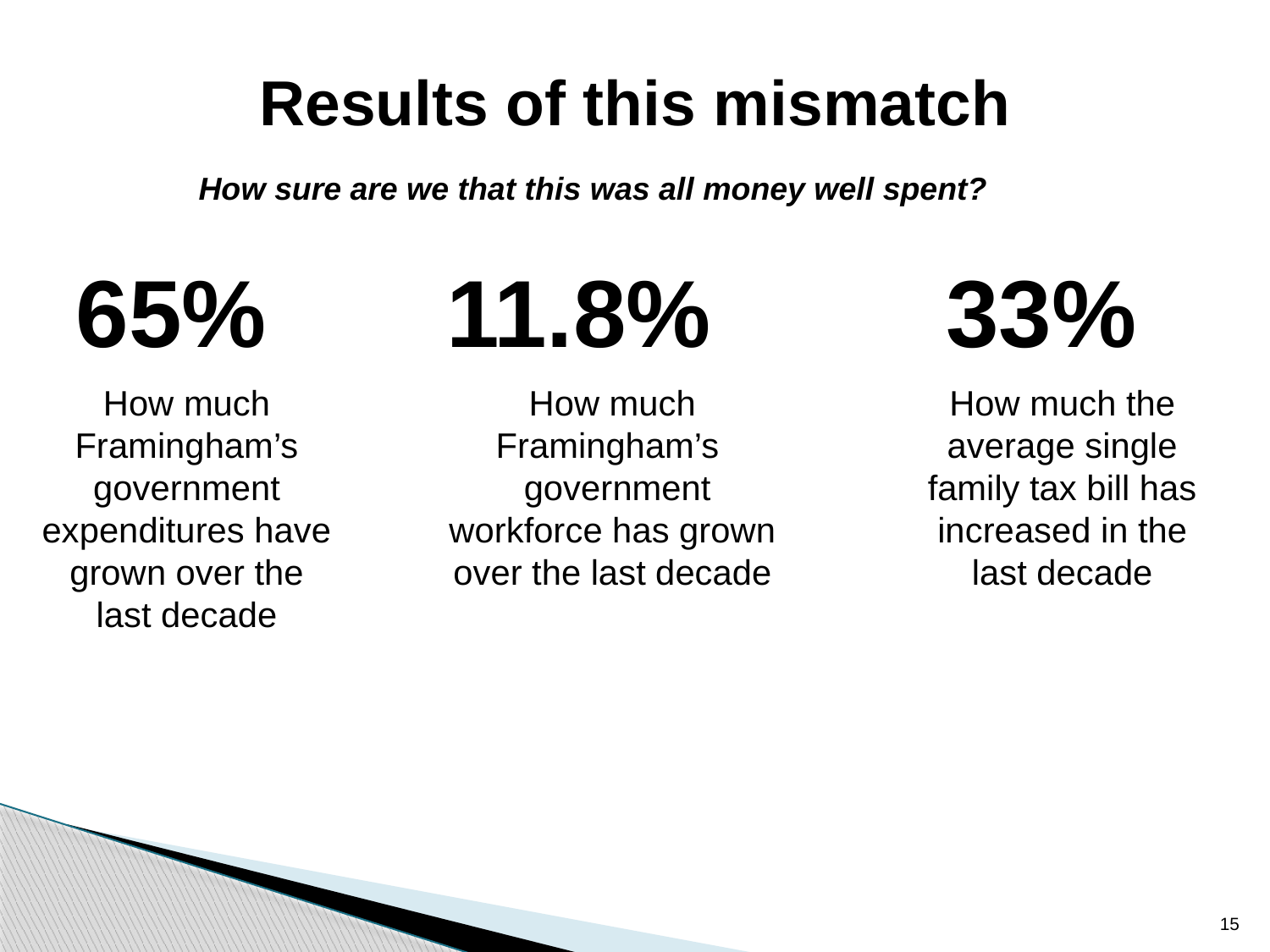

# Results of this mismatch
How sure are we that this was all money well spent?
65%
11.8%
33%
How much Framingham’s government expenditures have grown over the last decade
How much Framingham’s
 government workforce has grown over the last decade
How much the average single family tax bill has increased in the last decade
15